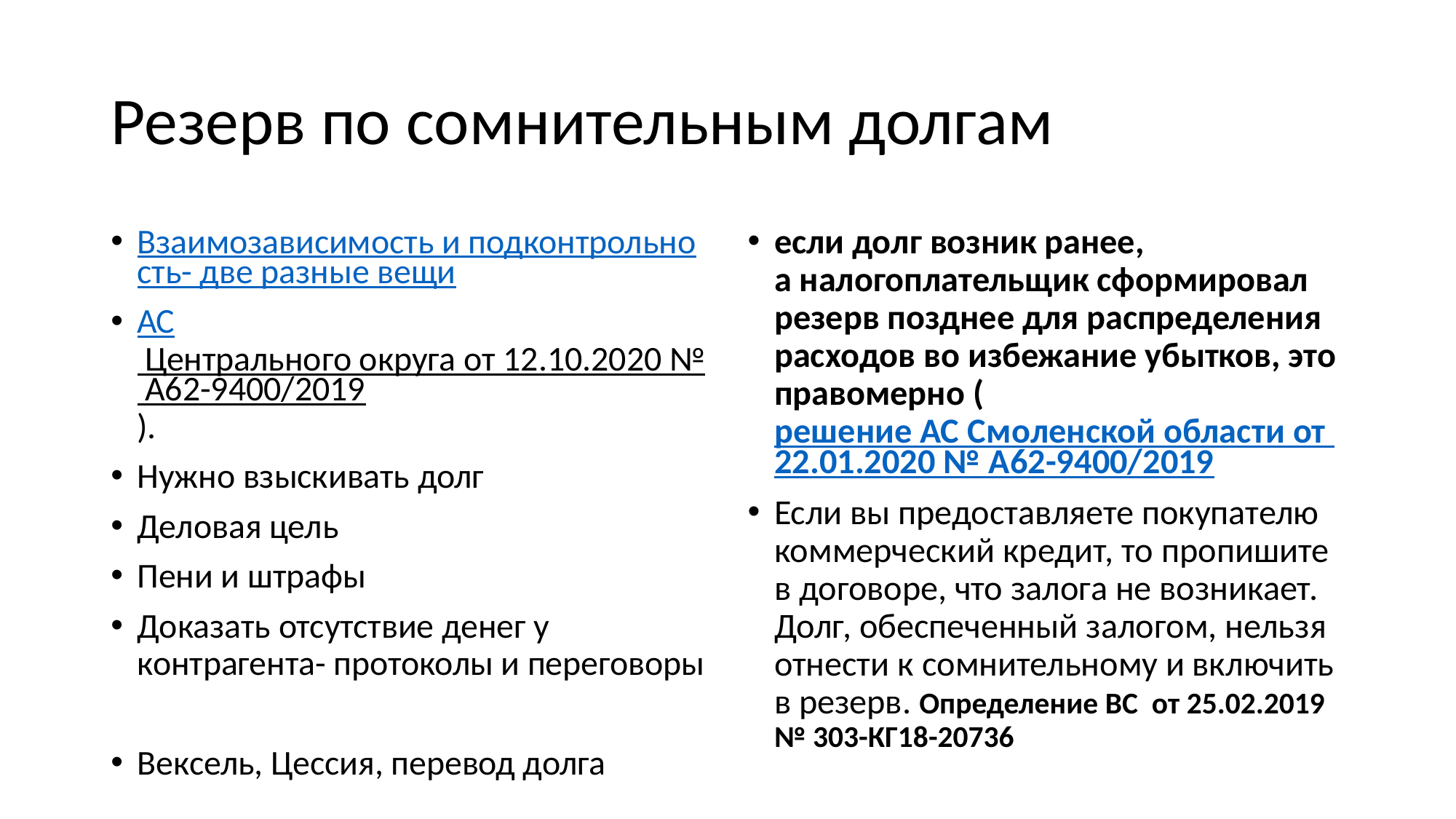

# Резерв по сомнительным долгам
Взаимозависимость и подконтрольность- две разные вещи
АС Центрального округа от 12.10.2020 № А62-9400/2019).
Нужно взыскивать долг
Деловая цель
Пени и штрафы
Доказать отсутствие денег у контрагента- протоколы и переговоры

Вексель, Цессия, перевод долга
если долг возник ранее, а налогоплательщик сформировал резерв позднее для распределения расходов во избежание убытков, это правомерно (решение АС Смоленской области от 22.01.2020 № А62-9400/2019
Если вы предоставляете покупателю коммерческий кредит, то пропишите в договоре, что залога не возникает. Долг, обеспеченный залогом, нельзя отнести к сомнительному и включить в резерв. Определение ВС  от 25.02.2019 № 303-КГ18-20736